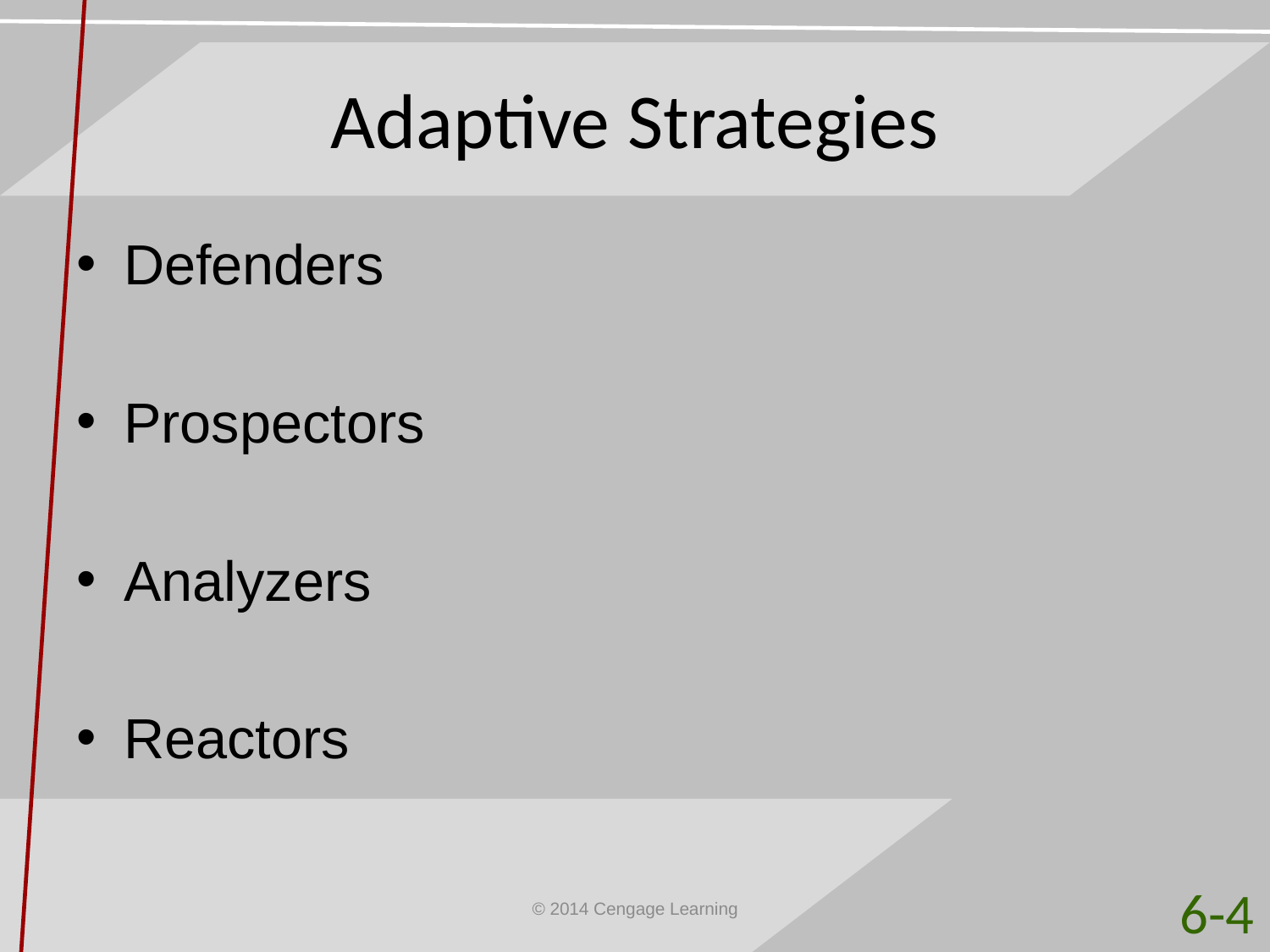

# Adaptive Strategies
Defenders

Prospectors

Analyzers

Reactors

6-4
© 2014 Cengage Learning